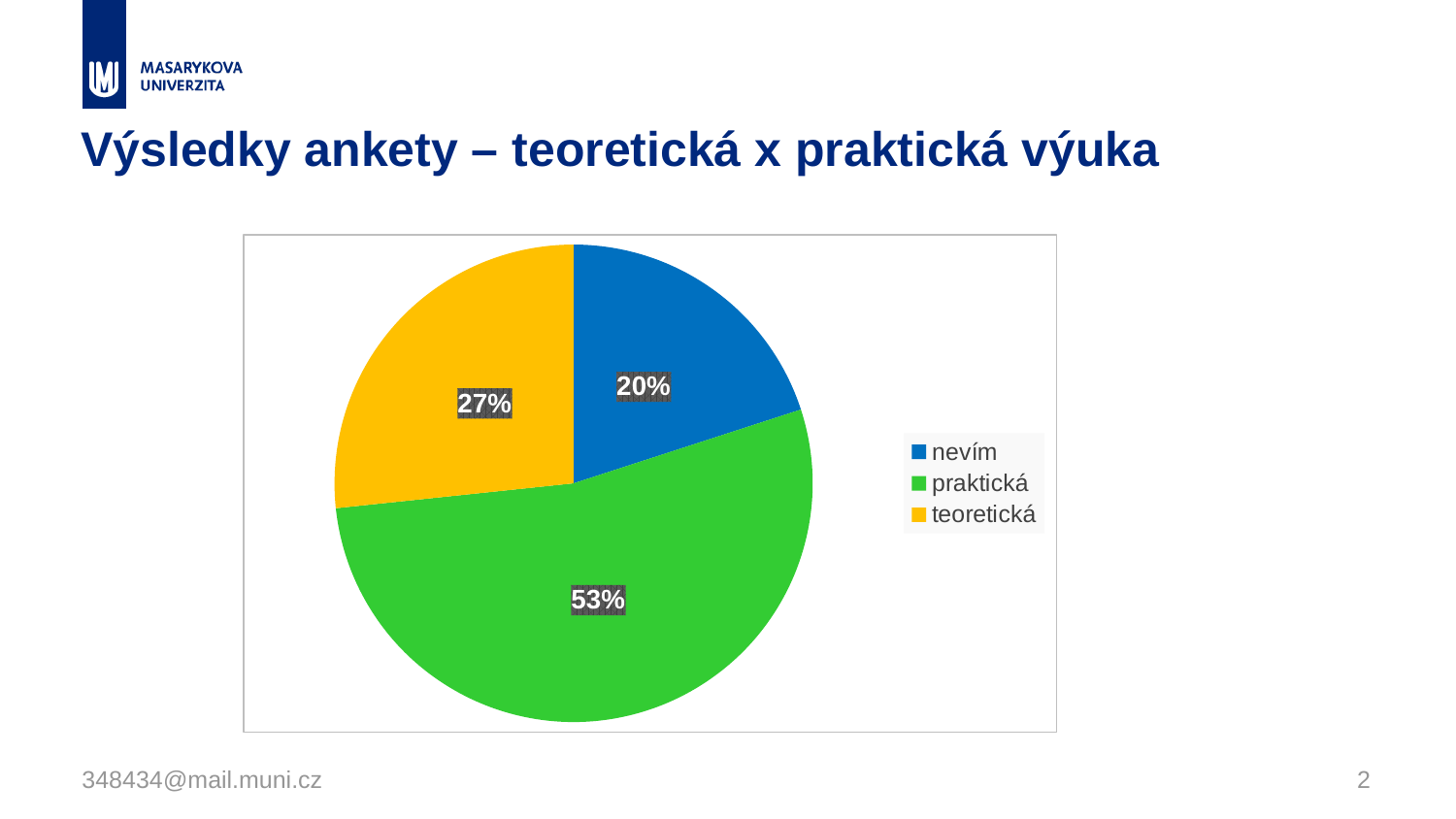

# Výsledky ankety – teoretická x praktická výuka

### Chart

| Category | Prodej |
|---|---|
| nevím | 3.0 |
| praktická | 8.0 |
| teoretická | 4.0 |
348434@mail.muni.cz
2